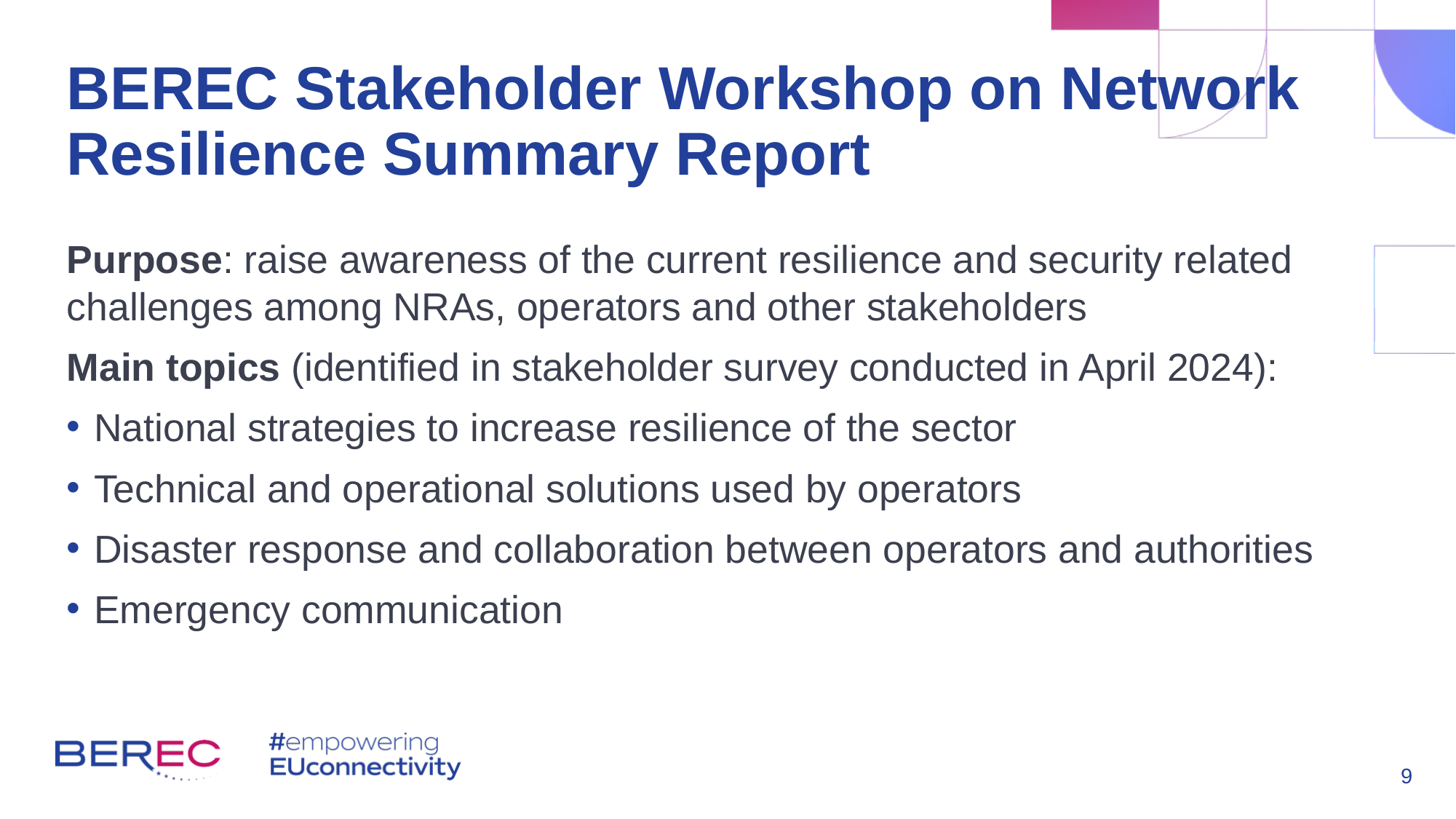

# BEREC Stakeholder Workshop on Network Resilience Summary Report
Purpose: raise awareness of the current resilience and security related challenges among NRAs, operators and other stakeholders
Main topics (identified in stakeholder survey conducted in April 2024):
National strategies to increase resilience of the sector
Technical and operational solutions used by operators
Disaster response and collaboration between operators and authorities
Emergency communication
9